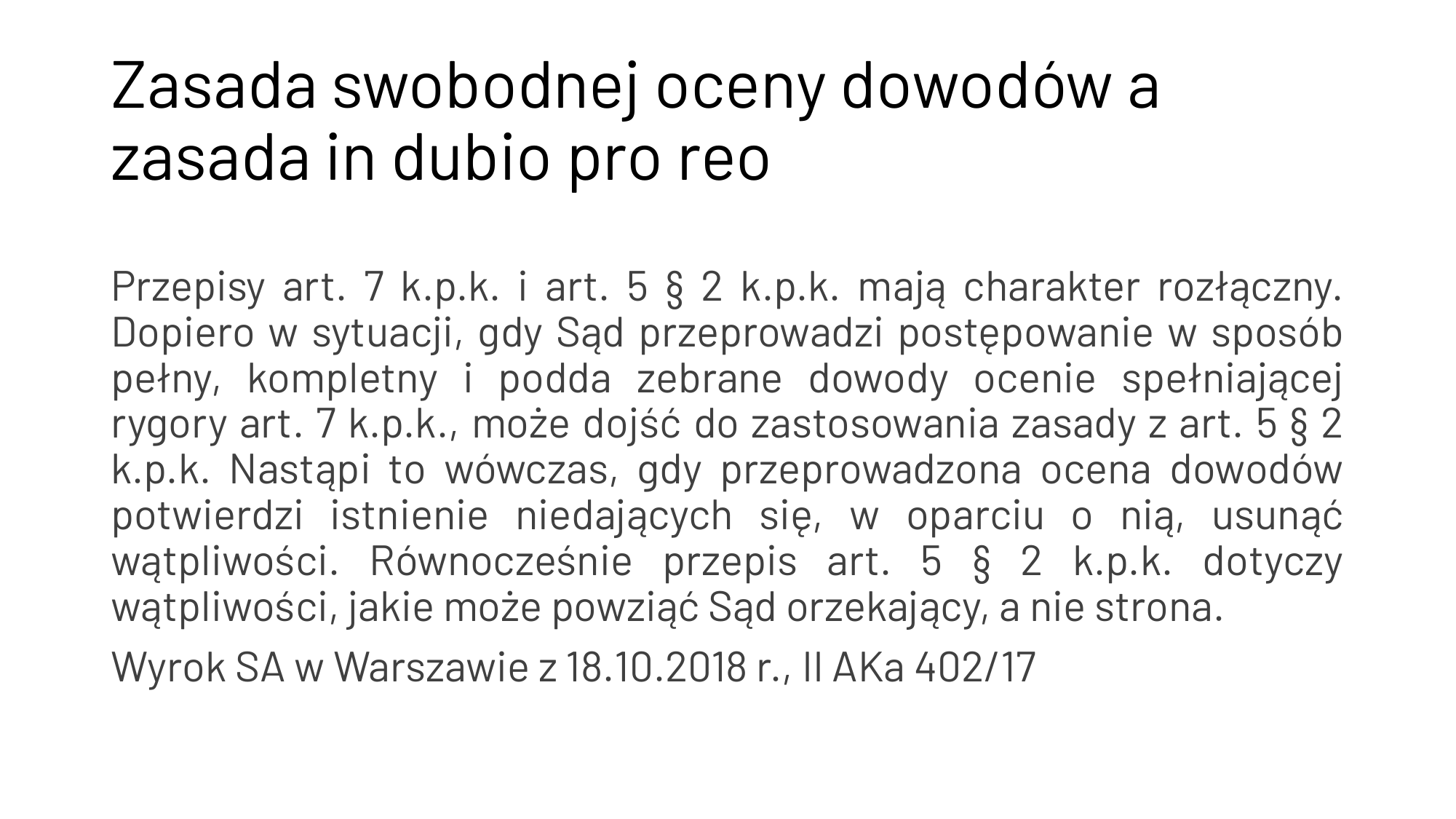

# Zasada swobodnej oceny dowodów a zasada in dubio pro reo
Przepisy art. 7 k.p.k. i art. 5 § 2 k.p.k. mają charakter rozłączny. Dopiero w sytuacji, gdy Sąd przeprowadzi postępowanie w sposób pełny, kompletny i podda zebrane dowody ocenie spełniającej rygory art. 7 k.p.k., może dojść do zastosowania zasady z art. 5 § 2 k.p.k. Nastąpi to wówczas, gdy przeprowadzona ocena dowodów potwierdzi istnienie niedających się, w oparciu o nią, usunąć wątpliwości. Równocześnie przepis art. 5 § 2 k.p.k. dotyczy wątpliwości, jakie może powziąć Sąd orzekający, a nie strona.
Wyrok SA w Warszawie z 18.10.2018 r., II AKa 402/17